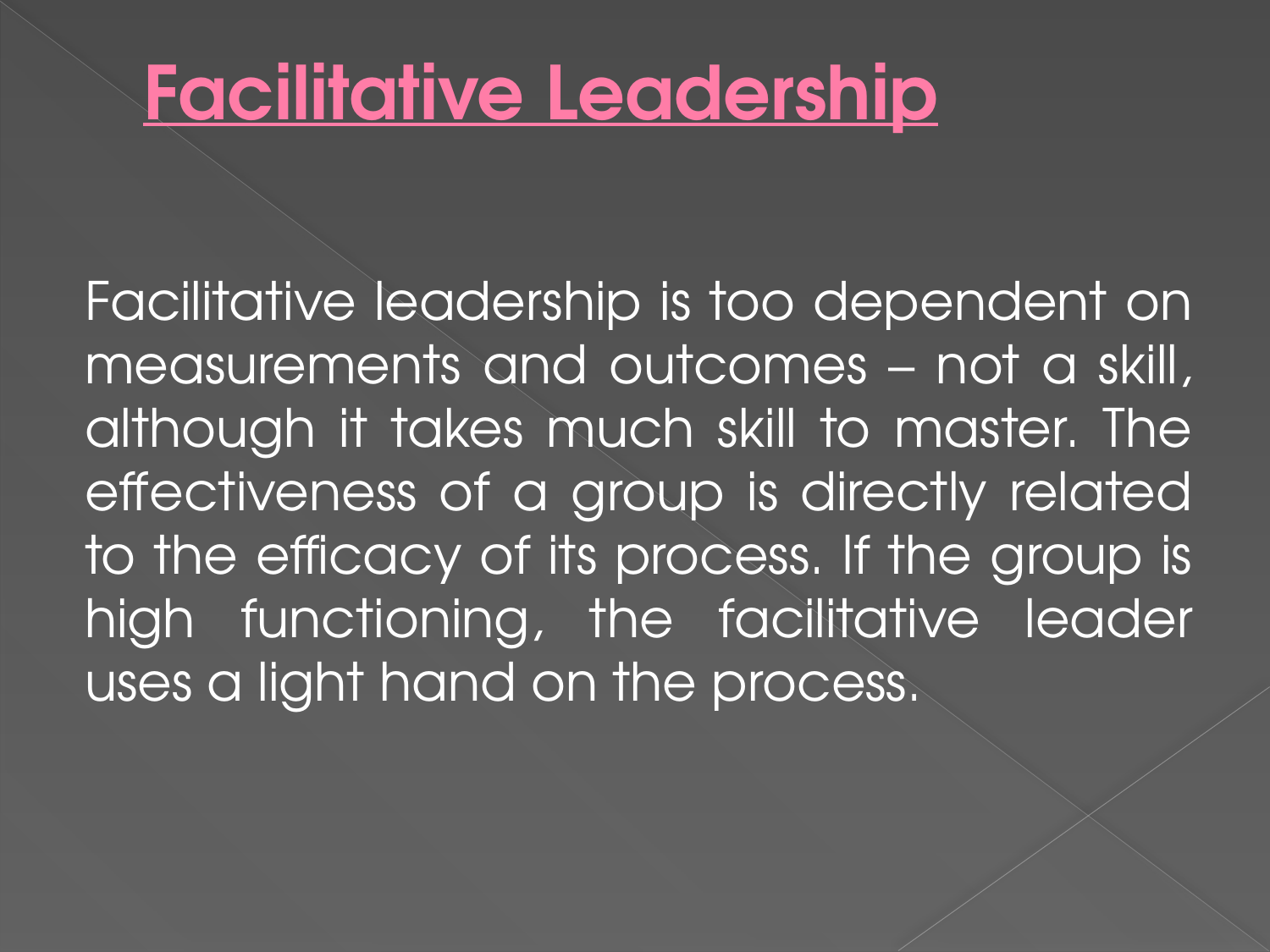

# Facilitative Leadership
Facilitative leadership is too dependent on measurements and outcomes – not a skill, although it takes much skill to master. The effectiveness of a group is directly related to the efficacy of its process. If the group is high functioning, the facilitative leader uses a light hand on the process.